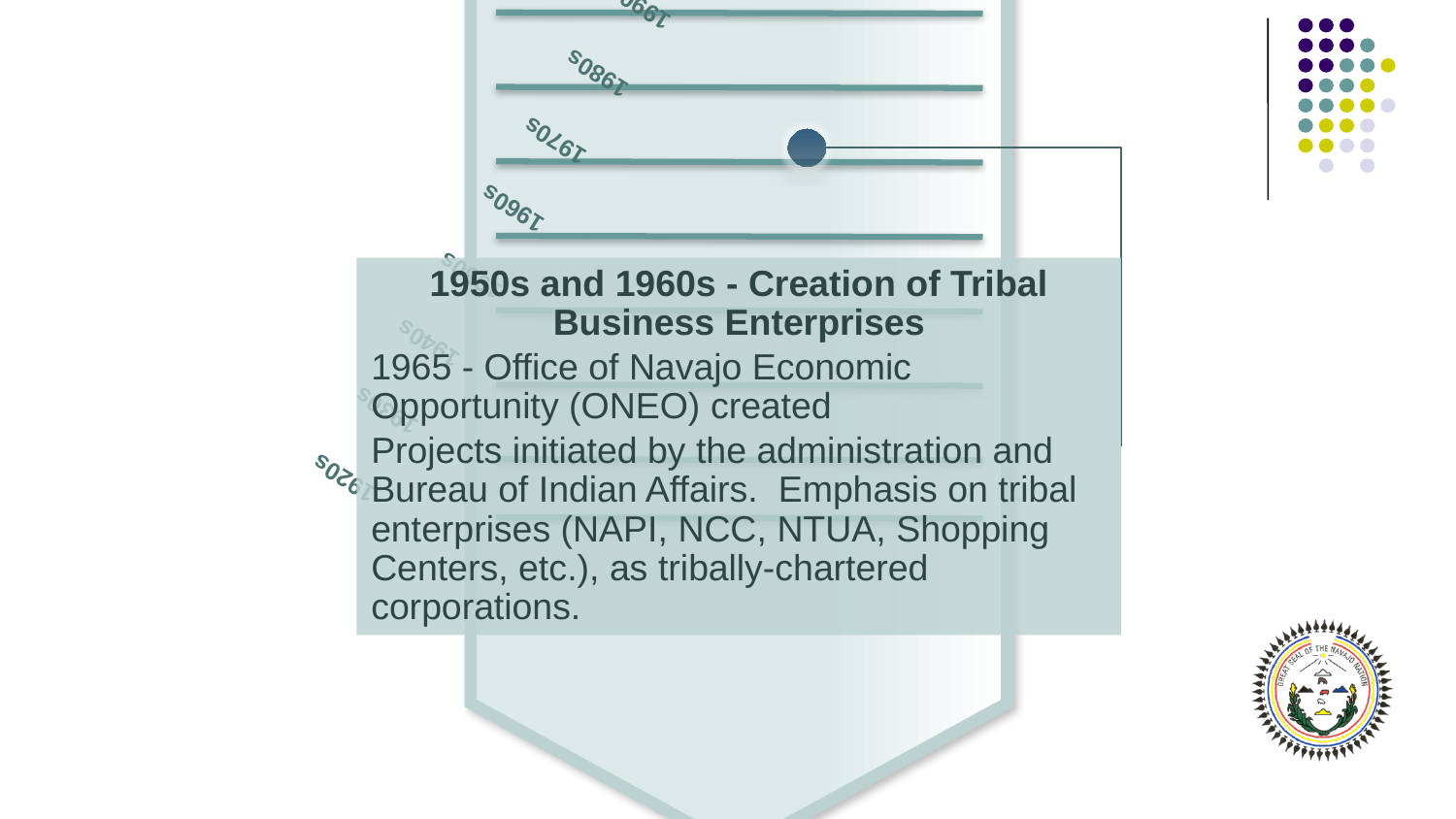

1920s
1930s
1940s
1950s
1960s
1970s
1980s
1990s
2000s
2010s

1950s and 1960s - Creation of Tribal Business Enterprises
1965 - Office of Navajo Economic Opportunity (ONEO) created
Projects initiated by the administration and Bureau of Indian Affairs.  Emphasis on tribal enterprises (NAPI, NCC, NTUA, Shopping Centers, etc.), as tribally-chartered corporations.